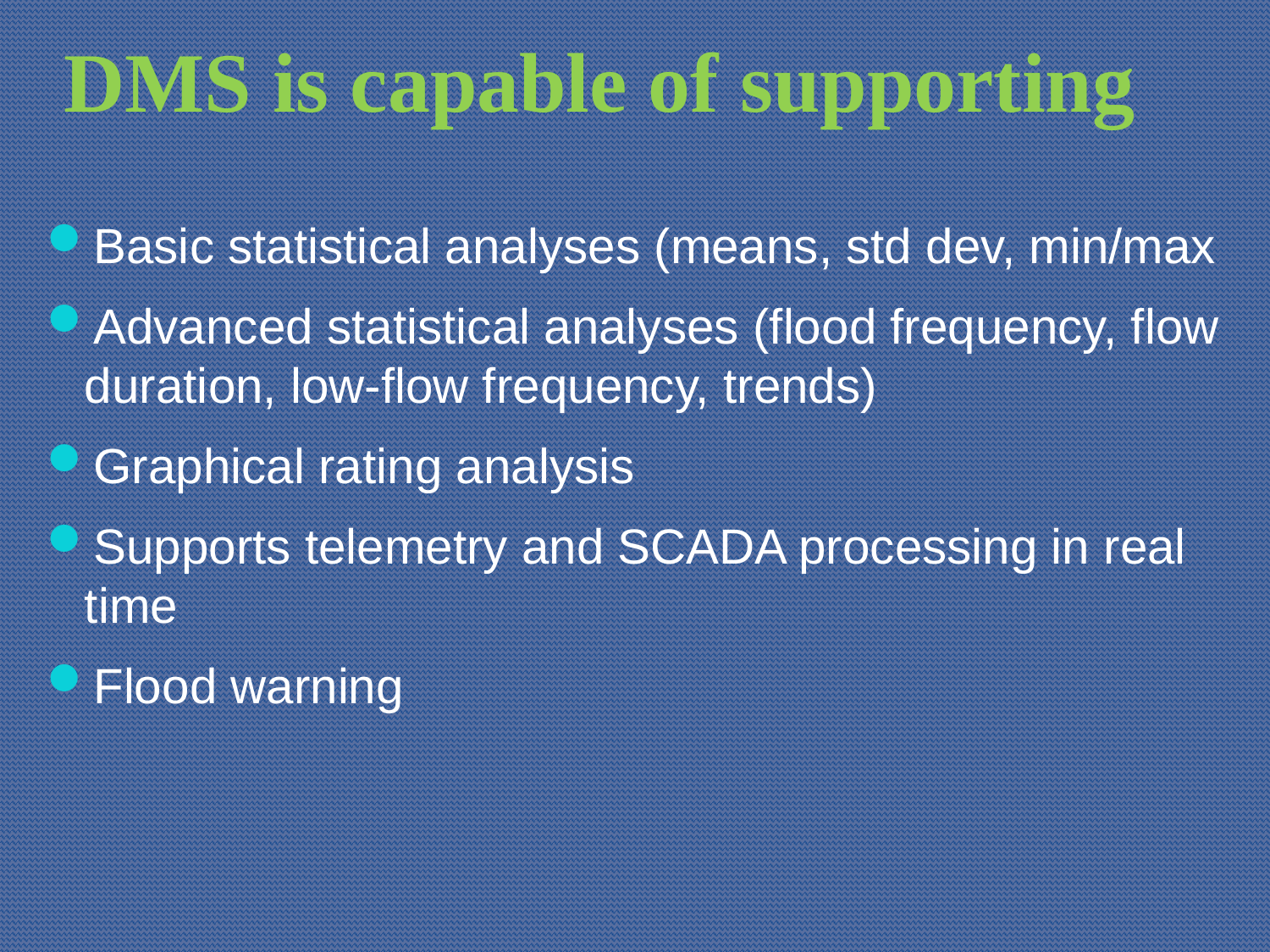

# DMS is capable of supporting
Basic statistical analyses (means, std dev, min/max
Advanced statistical analyses (flood frequency, flow duration, low-flow frequency, trends)
Graphical rating analysis
Supports telemetry and SCADA processing in real time
Flood warning